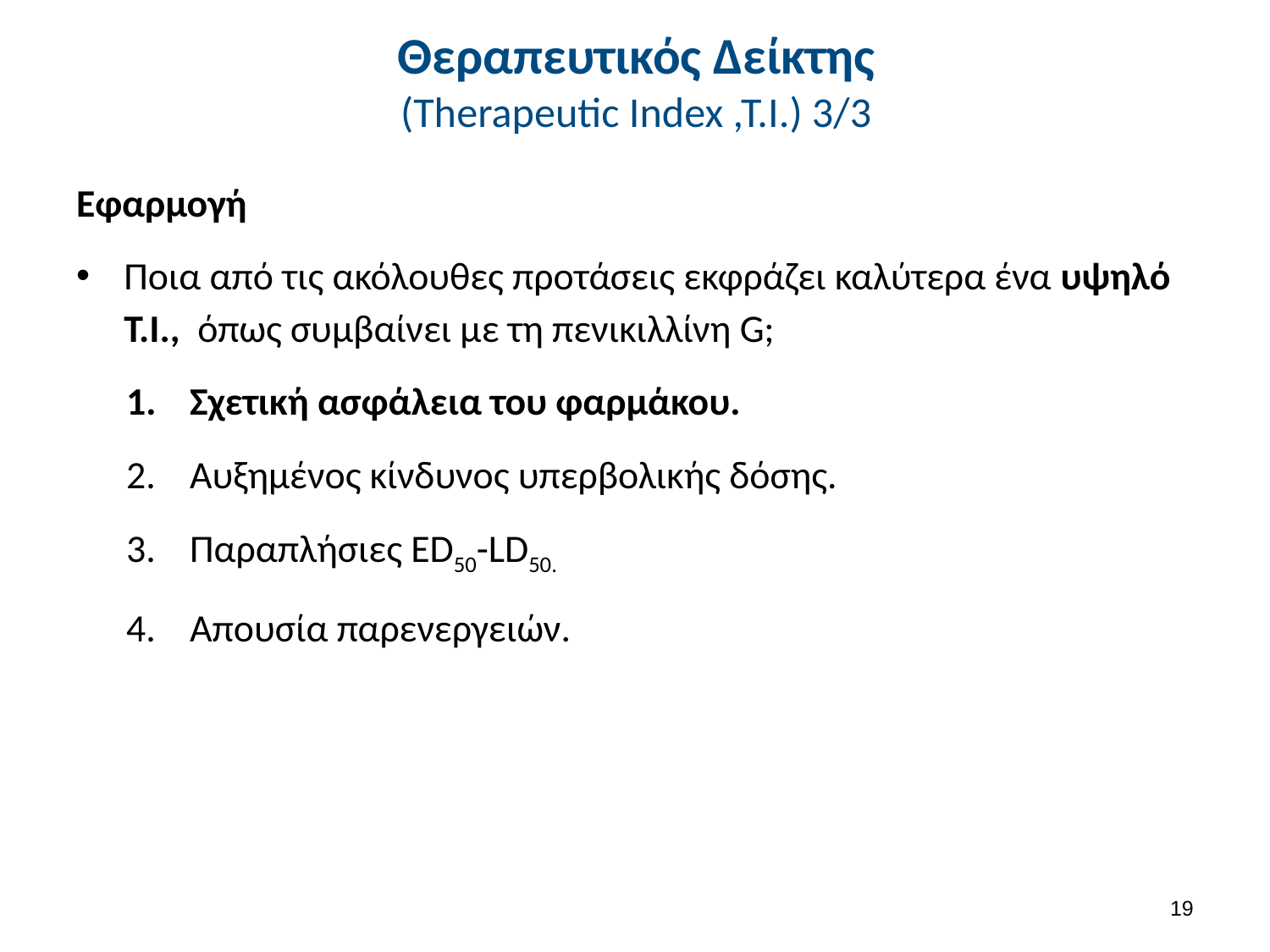

# Θεραπευτικός Δείκτης (Therapeutic Index ,T.I.) 3/3
Εφαρμογή
Ποια από τις ακόλουθες προτάσεις εκφράζει καλύτερα ένα υψηλό Τ.Ι.,  όπως συμβαίνει με τη πενικιλλίνη G;
Σχετική ασφάλεια του φαρμάκου.
Αυξημένος κίνδυνος υπερβολικής δόσης.
Παραπλήσιες ED50-LD50.
Απουσία παρενεργειών.
19